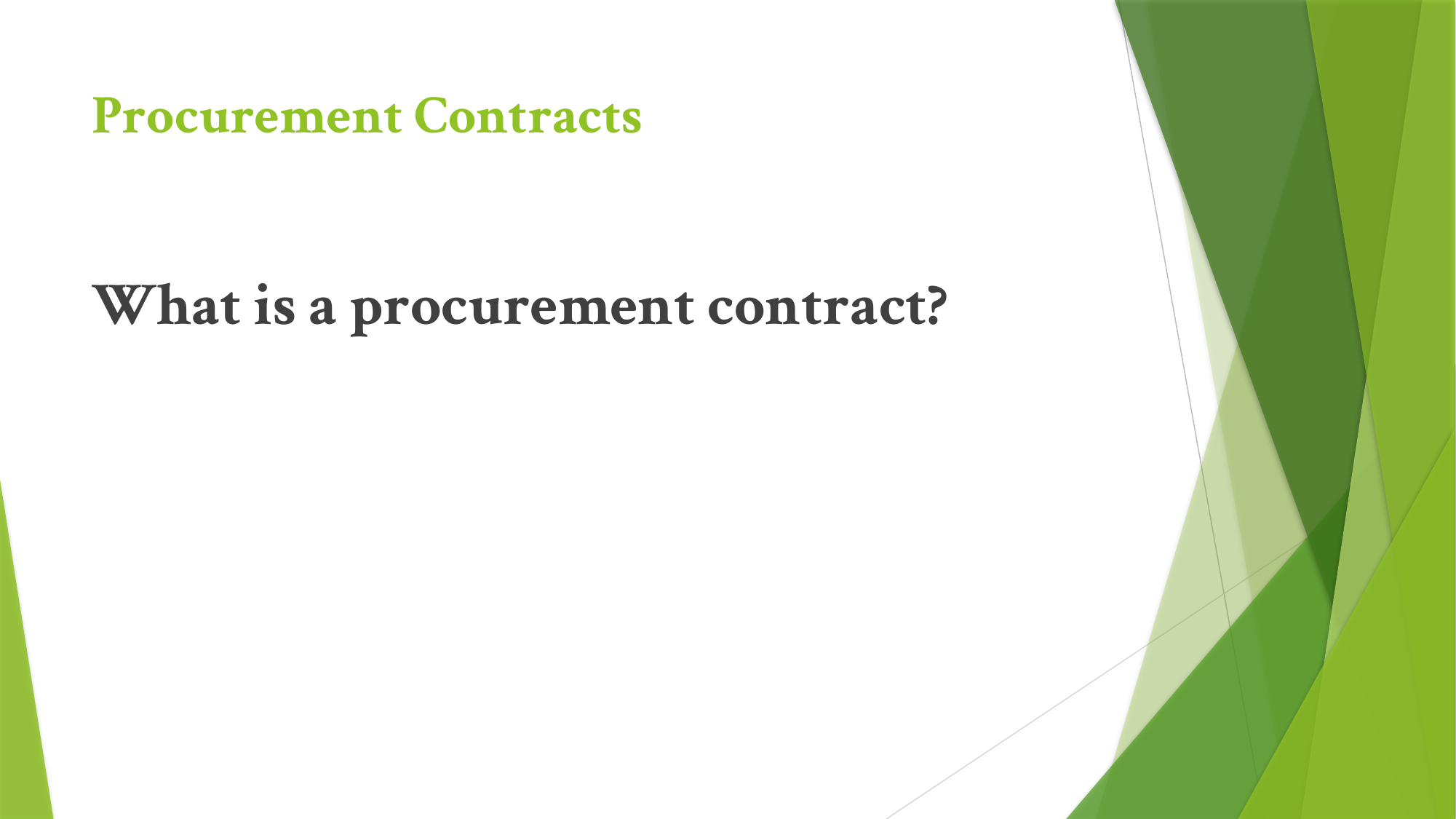

# Procurement Contracts
What is a procurement contract?